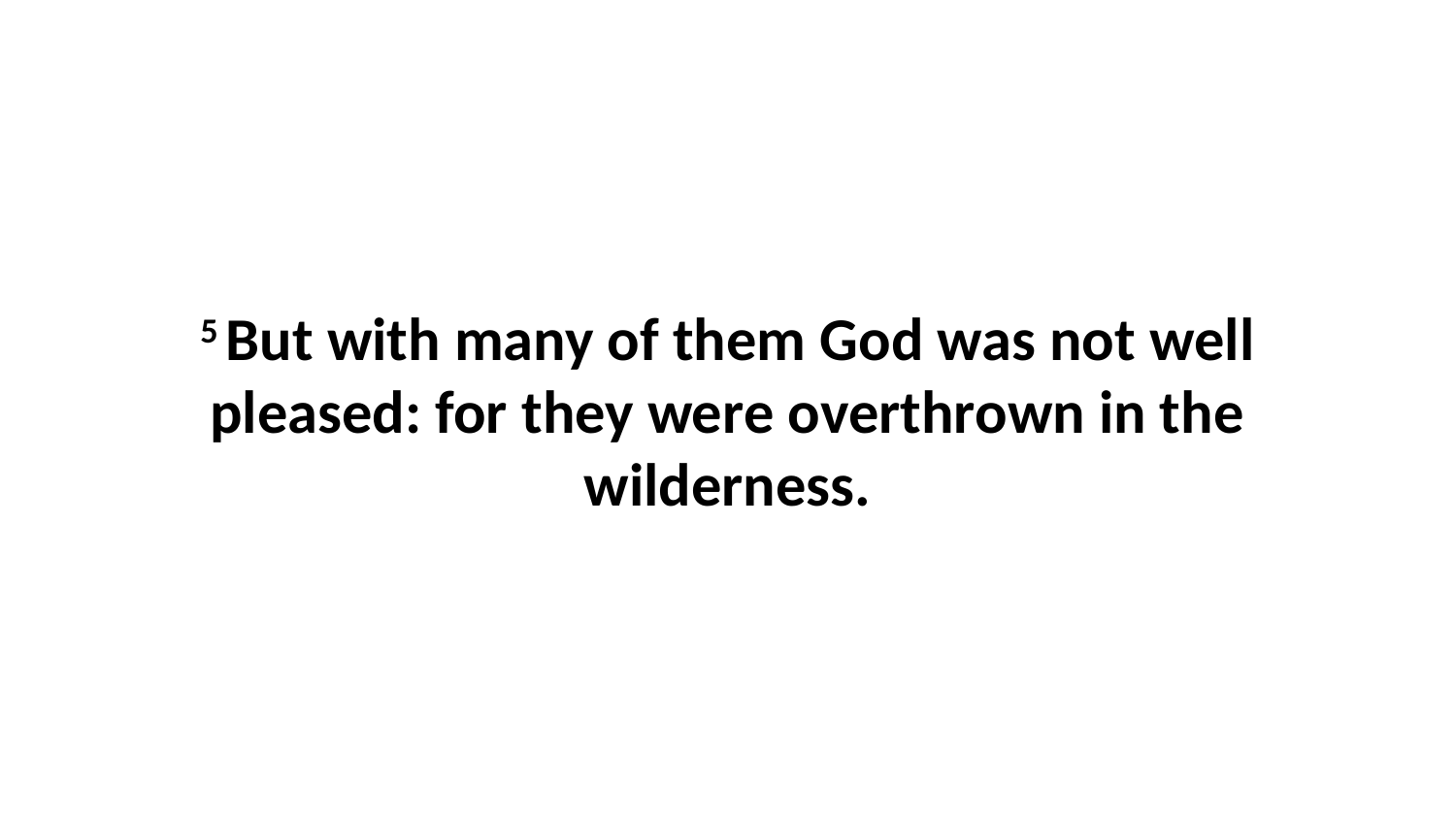

5 But with many of them God was not well pleased: for they were overthrown in the wilderness.